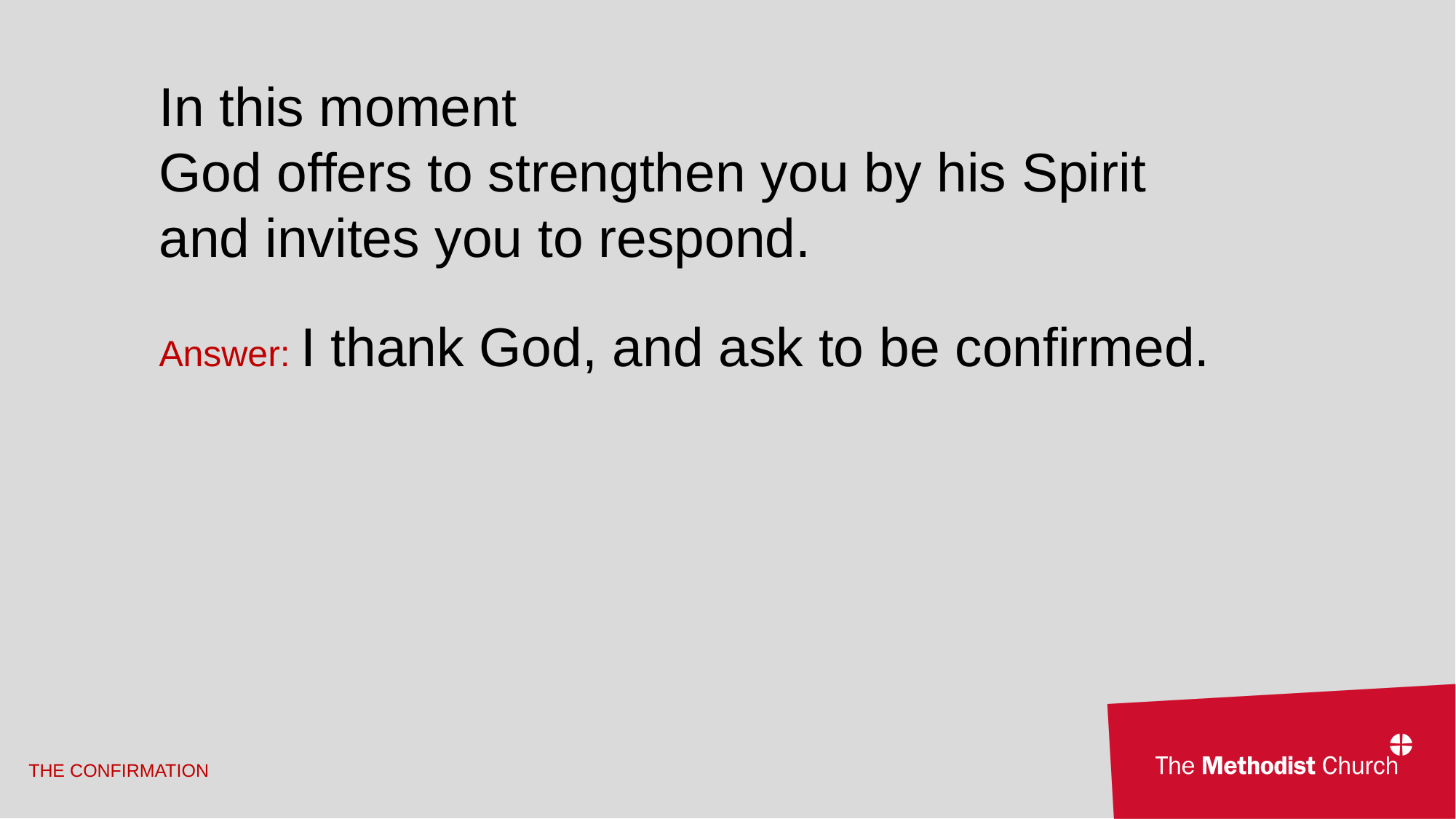

In this moment
God offers to strengthen you by his Spirit
and invites you to respond.

Answer: I thank God, and ask to be confirmed.